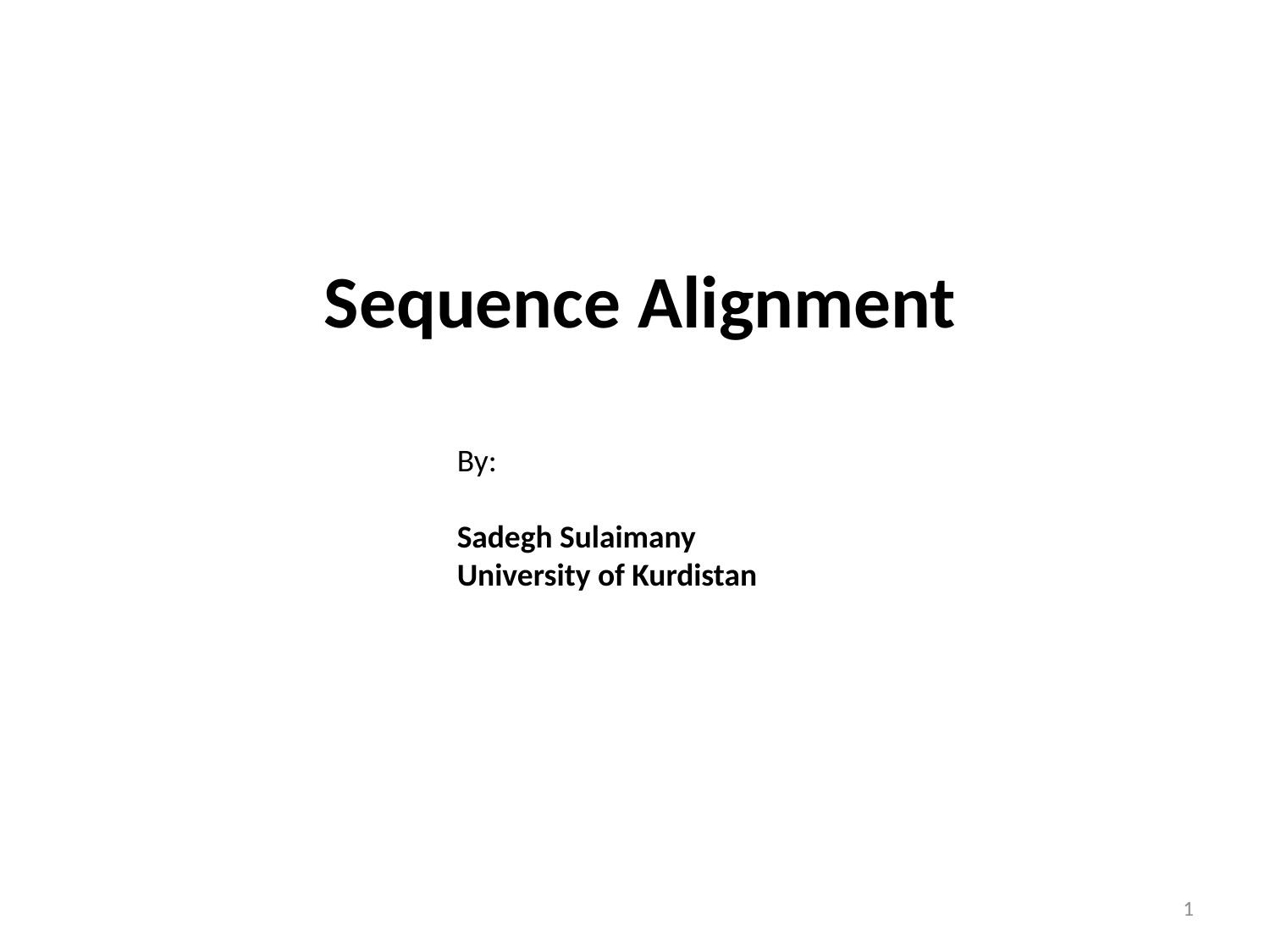

# Sequence Alignment
By:

Sadegh Sulaimany
University of Kurdistan
1